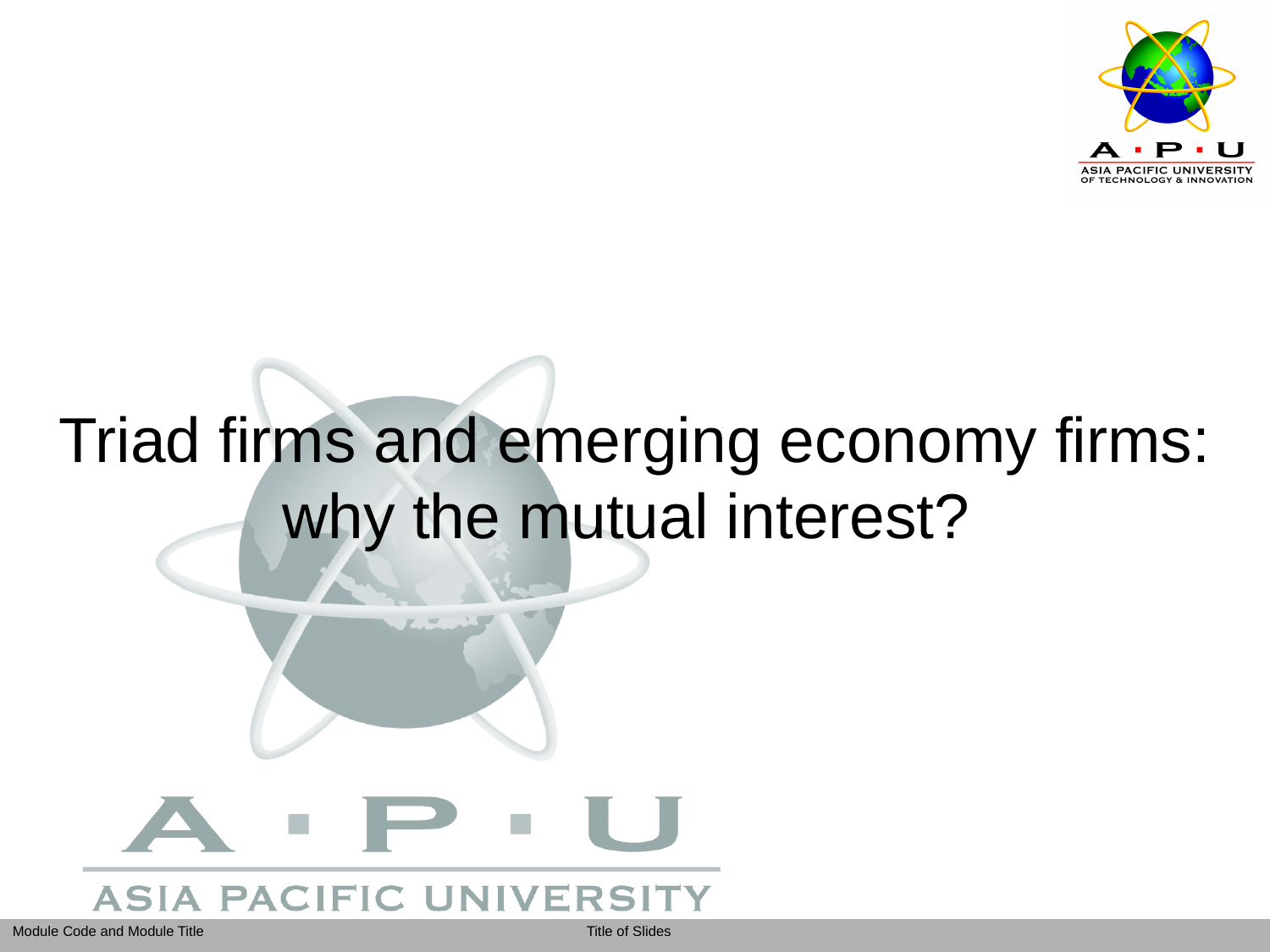

Triad firms and emerging economy firms: why the mutual interest?